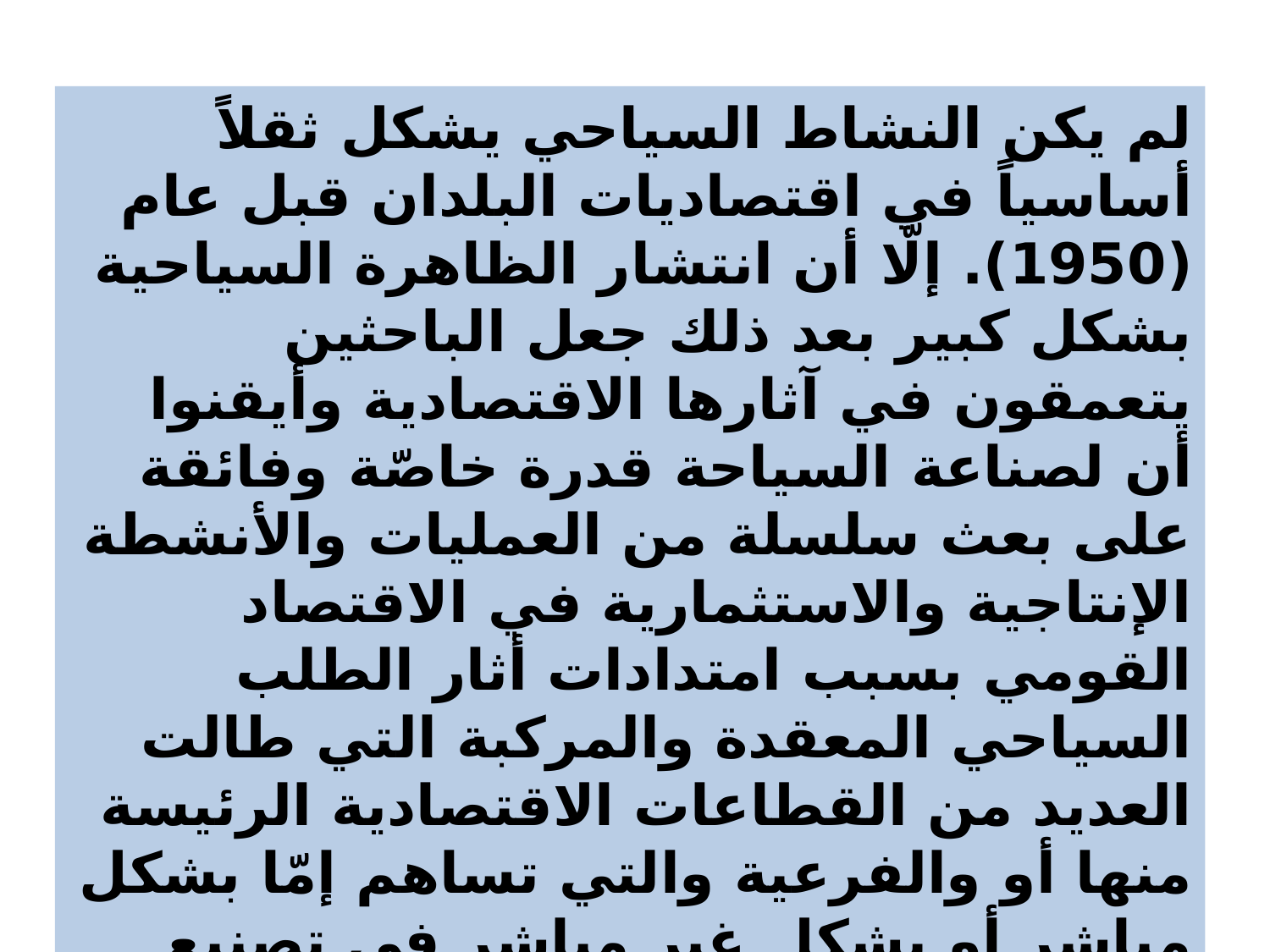

لم يكن النشاط السياحي يشكل ثقلاً أساسياً في اقتصاديات البلدان قبل عام (1950). إلّا أن انتشار الظاهرة السياحية بشكل كبير بعد ذلك جعل الباحثين يتعمقون في آثارها الاقتصادية وأيقنوا أن لصناعة السياحة قدرة خاصّة وفائقة على بعث سلسلة من العمليات والأنشطة الإنتاجية والاستثمارية في الاقتصاد القومي بسبب امتدادات أثار الطلب السياحي المعقدة والمركبة التي طالت العديد من القطاعات الاقتصادية الرئيسة منها أو والفرعية والتي تساهم إمّا بشكل مباشر أو بشكل غير مباشر في تصنيع المنتوج السياح،